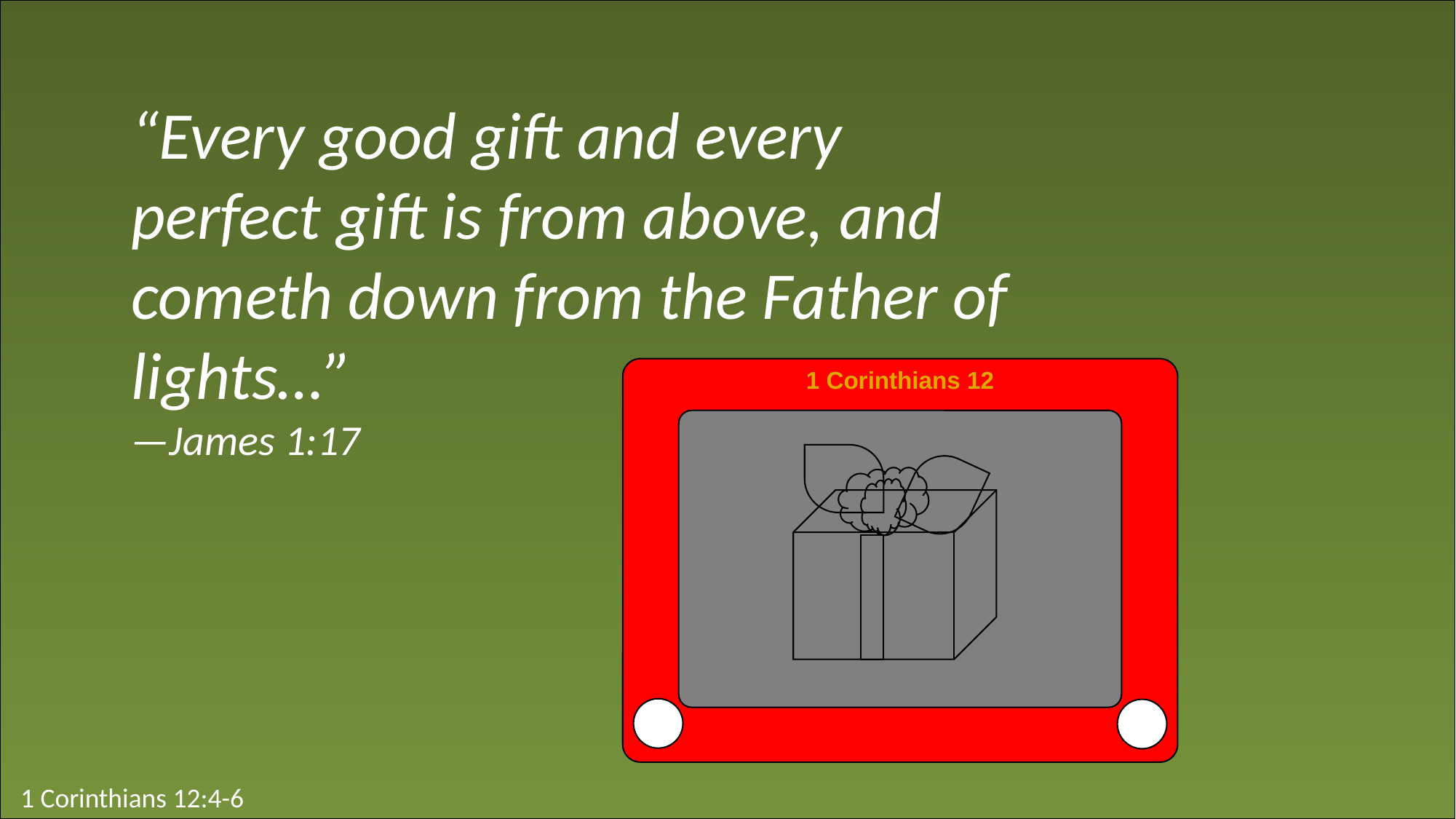

“Every good gift and every perfect gift is from above, and cometh down from the Father of lights…”
—James 1:17

1 Corinthians 12

1 Corinthians 12:4-6